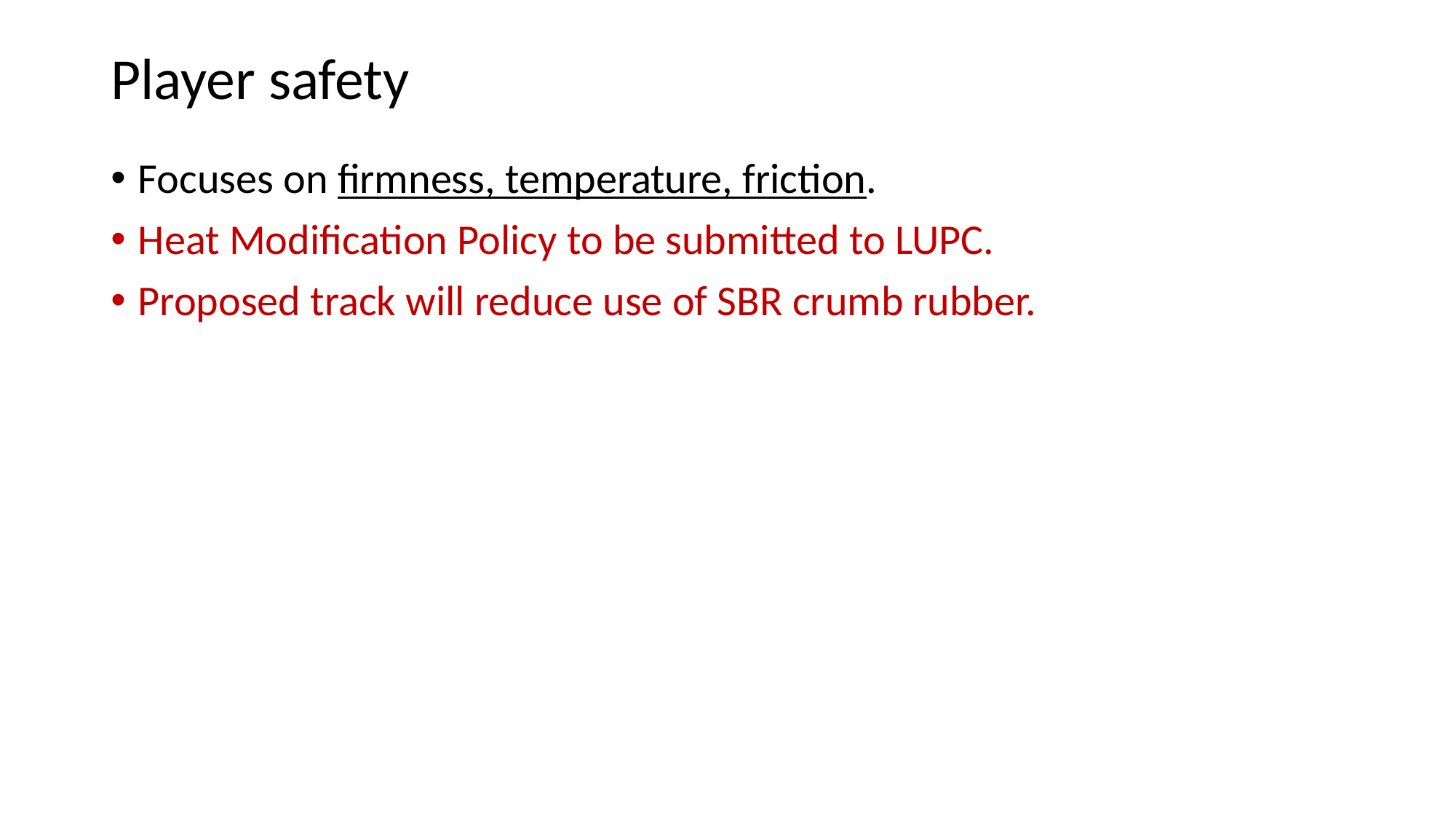

# Player safety
Focuses on firmness, temperature, friction.
Heat Modification Policy to be submitted to LUPC.
Proposed track will reduce use of SBR crumb rubber.